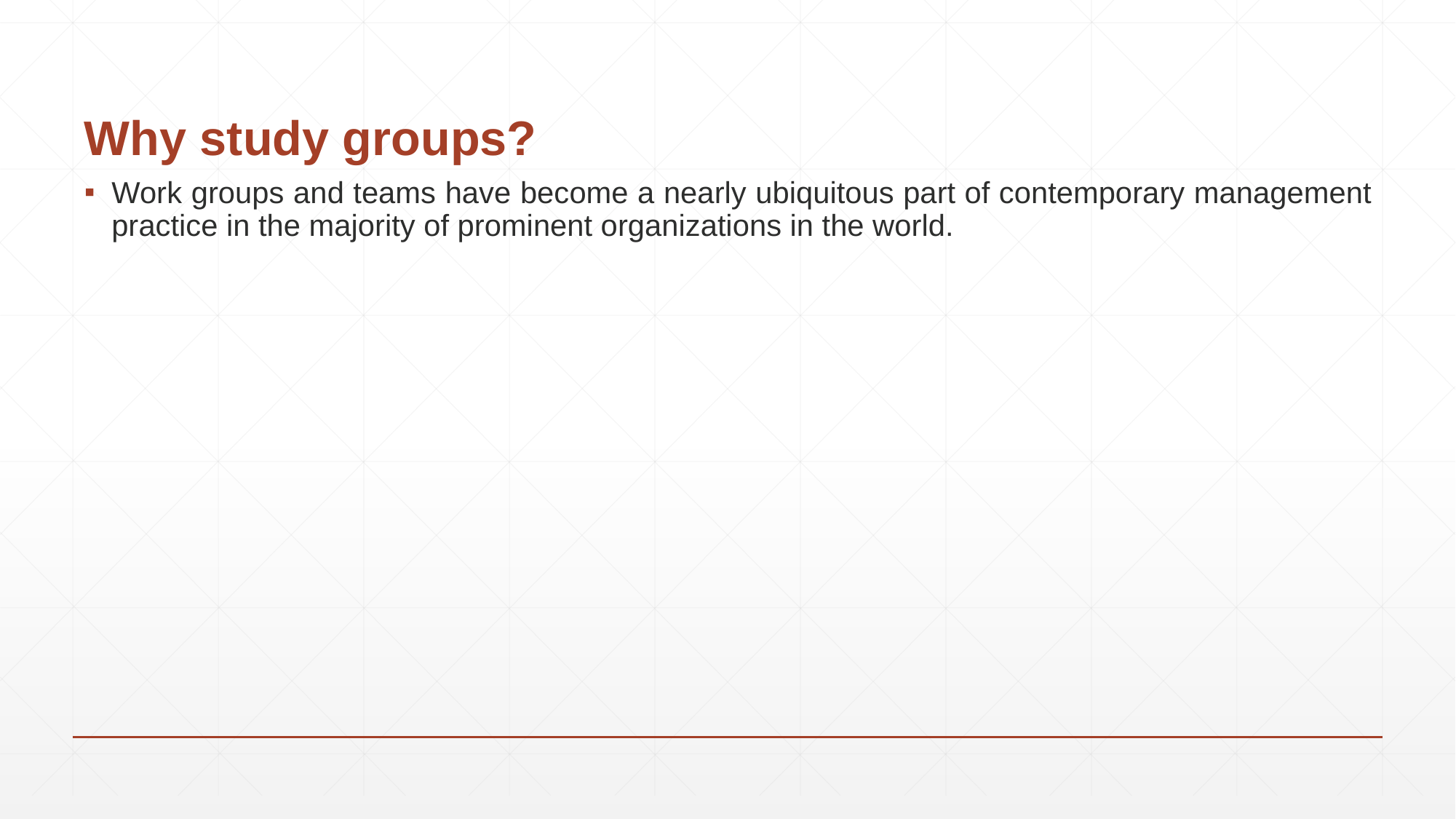

# Why study groups?
Work groups and teams have become a nearly ubiquitous part of contemporary management practice in the majority of prominent organizations in the world.